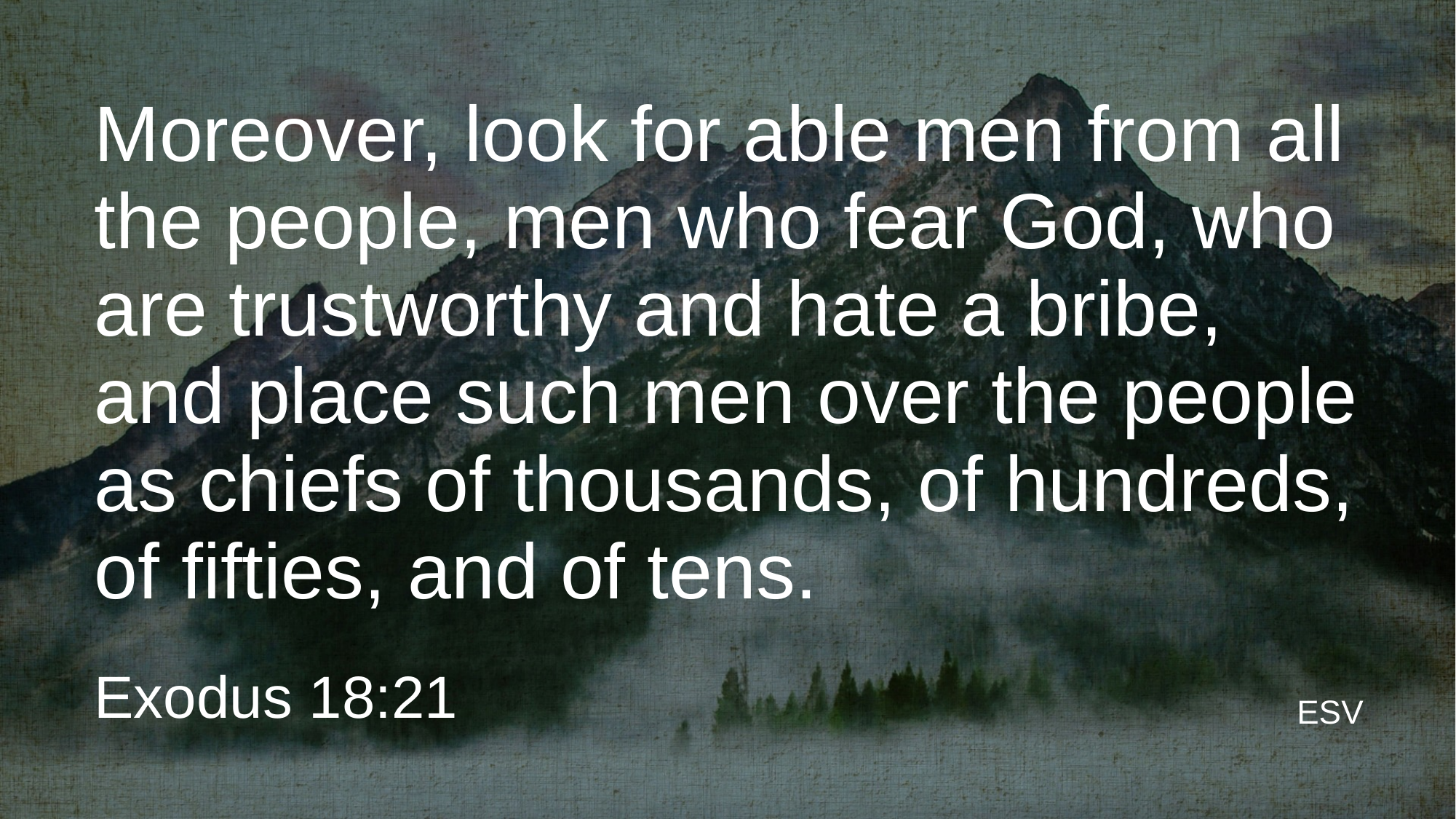

# Moreover, look for able men from all the people, men who fear God, who are trustworthy and hate a bribe, and place such men over the people as chiefs of thousands, of hundreds, of fifties, and of tens.
Exodus 18:21
ESV